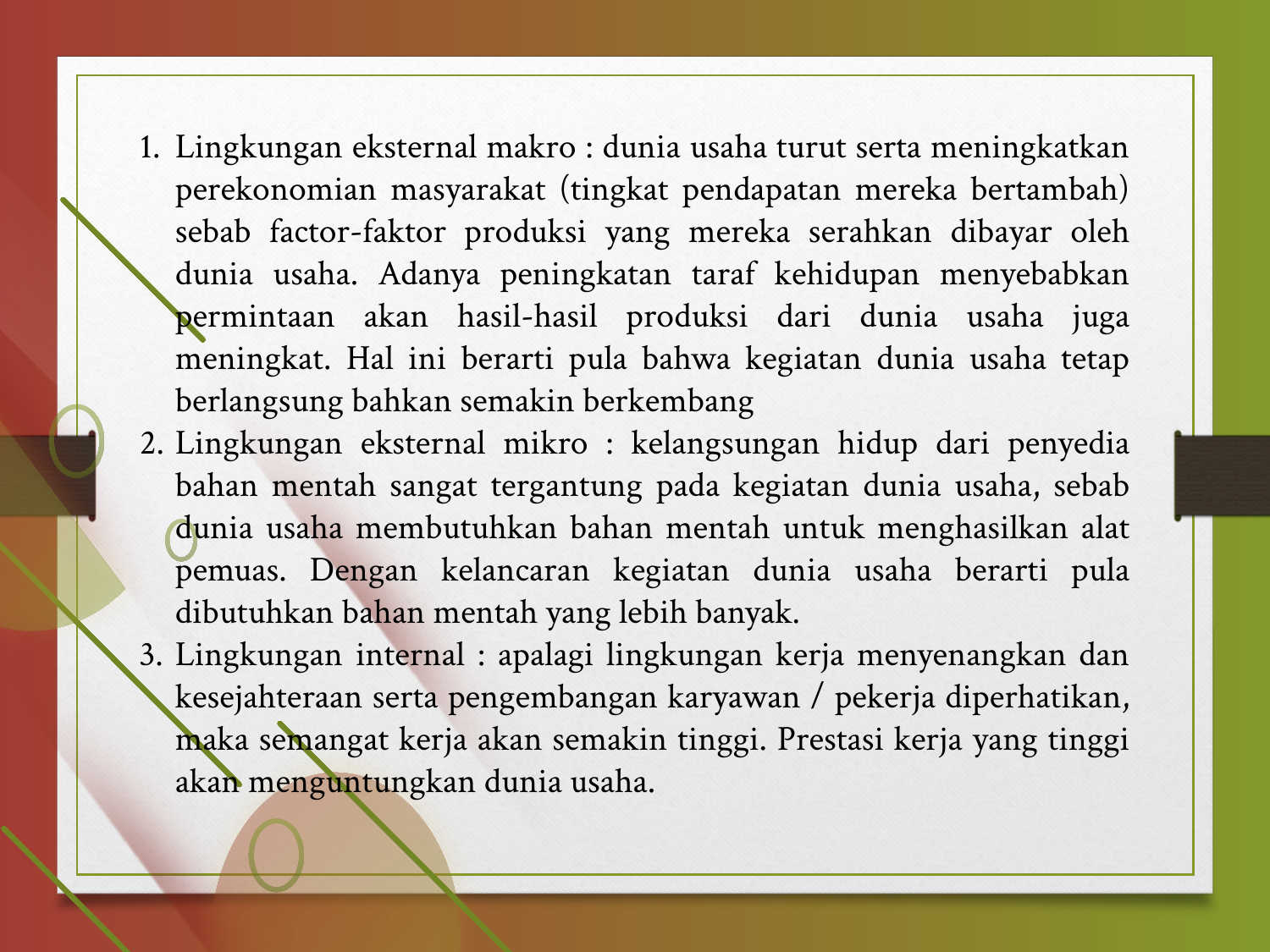

Lingkungan eksternal makro : dunia usaha turut serta meningkatkan perekonomian masyarakat (tingkat pendapatan mereka bertambah) sebab factor-faktor produksi yang mereka serahkan dibayar oleh dunia usaha. Adanya peningkatan taraf kehidupan menyebabkan permintaan akan hasil-hasil produksi dari dunia usaha juga meningkat. Hal ini berarti pula bahwa kegiatan dunia usaha tetap berlangsung bahkan semakin berkembang
Lingkungan eksternal mikro : kelangsungan hidup dari penyedia bahan mentah sangat tergantung pada kegiatan dunia usaha, sebab dunia usaha membutuhkan bahan mentah untuk menghasilkan alat pemuas. Dengan kelancaran kegiatan dunia usaha berarti pula dibutuhkan bahan mentah yang lebih banyak.
Lingkungan internal : apalagi lingkungan kerja menyenangkan dan kesejahteraan serta pengembangan karyawan / pekerja diperhatikan, maka semangat kerja akan semakin tinggi. Prestasi kerja yang tinggi akan menguntungkan dunia usaha.